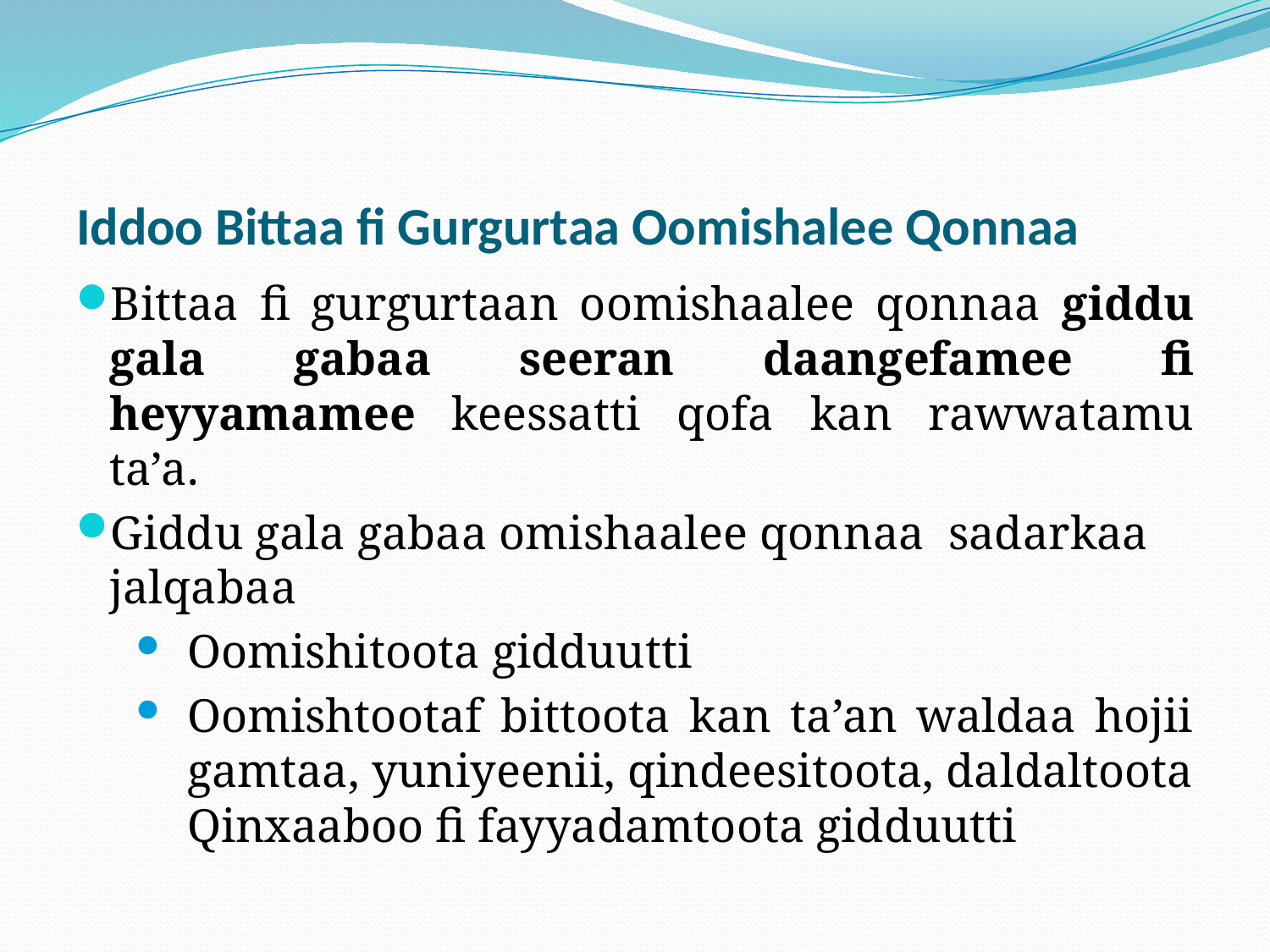

# Iddoo Bittaa fi Gurgurtaa Oomishalee Qonnaa
Bittaa fi gurgurtaan oomishaalee qonnaa giddu gala gabaa seeran daangefamee fi heyyamamee keessatti qofa kan rawwatamu ta’a.
Giddu gala gabaa omishaalee qonnaa  sadarkaa  jalqabaa
Oomishitoota gidduutti
Oomishtootaf bittoota kan ta’an waldaa hojii gamtaa, yuniyeenii, qindeesitoota, daldaltoota Qinxaaboo fi fayyadamtoota gidduutti